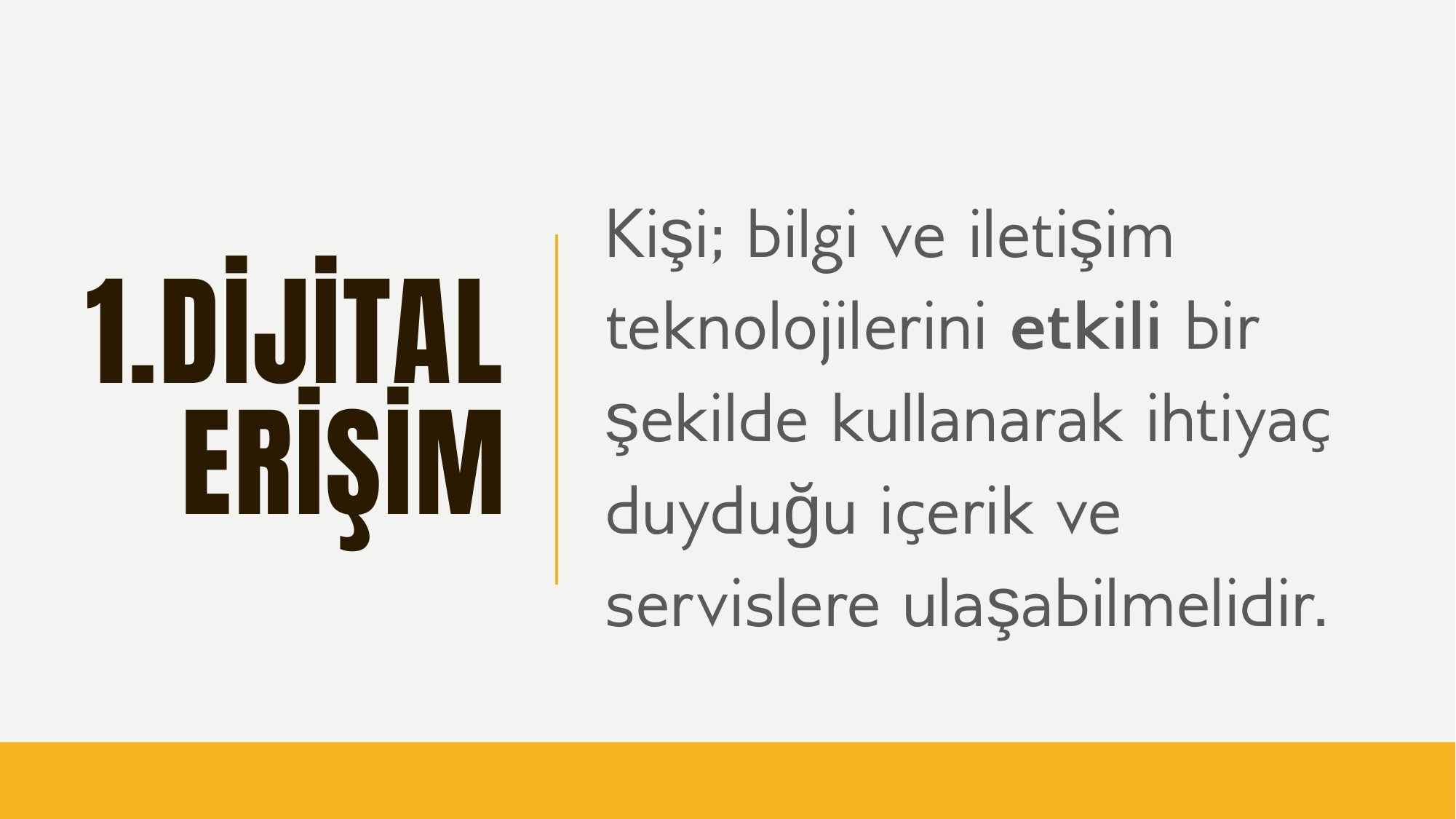

# 1.Dijital Erişim
Kişi; bilgi ve iletişim teknolojilerini etkili bir şekilde kullanarak ihtiyaç duyduğu içerik ve servislere ulaşabilmelidir.